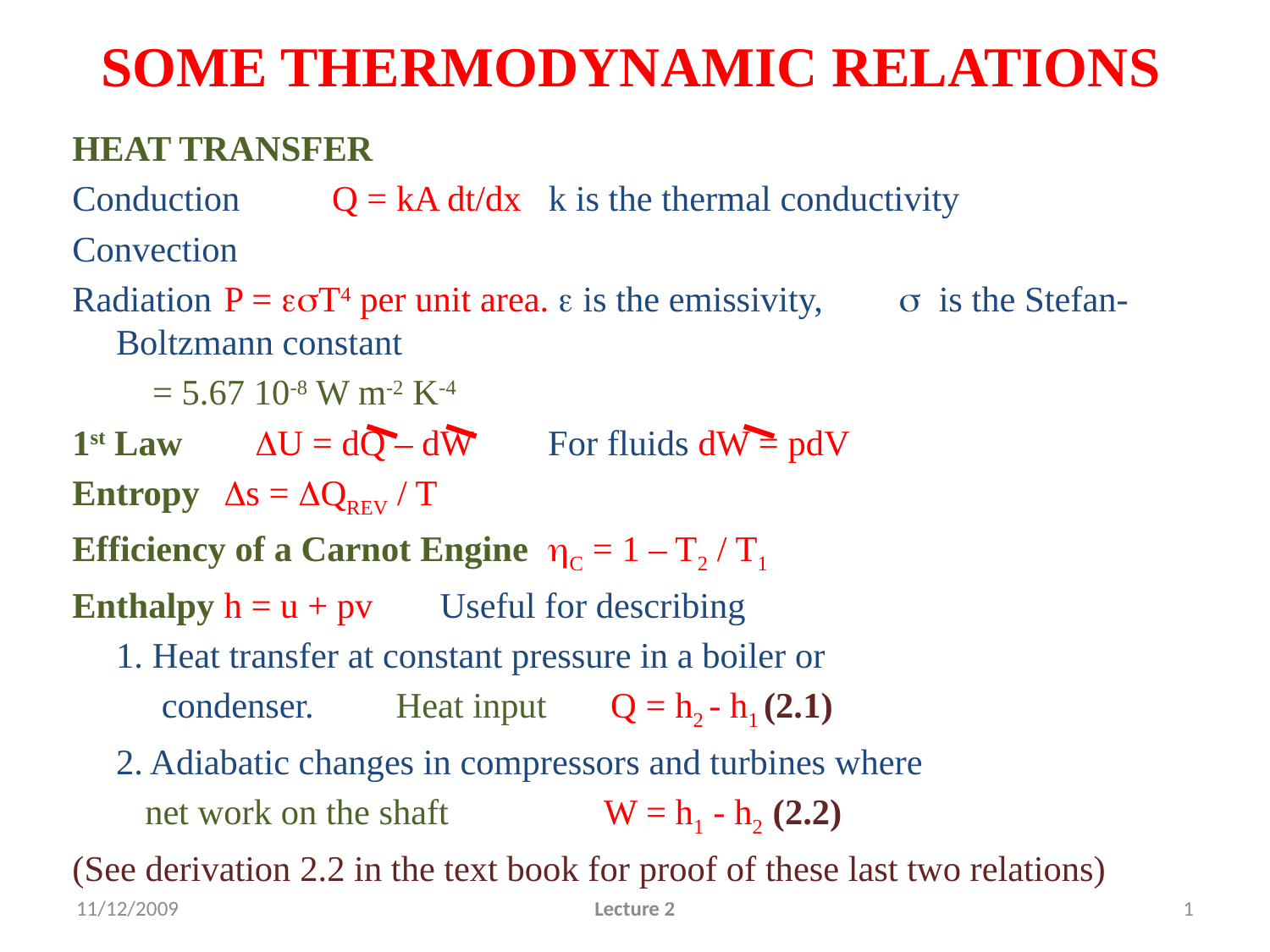

# SOME THERMODYNAMIC RELATIONS
HEAT TRANSFER
Conduction		Q = kA dt/dx   k is the thermal conductivity
Convection
Radiation		P = εσT4 per unit area. ε is the emissivity, 				   σ is the Stefan-Boltzmann constant
					    = 5.67 10-8 W m-2 K-4
1st Law        ΔU = dQ – dW    	For fluids dW = pdV
Entropy	Δs = ΔQREV / T
Efficiency of a Carnot Engine	ηC = 1 – T2 / T1
Enthalpy 	h = u + pv   		Useful for describing
	1. Heat transfer at constant pressure in a boiler or
	     condenser.         Heat input       Q = h2 - h1	(2.1)
	2. Adiabatic changes in compressors and turbines where
        net work on the shaft                 W = h1 - h2	 (2.2)
(See derivation 2.2 in the text book for proof of these last two relations)

11/12/2009
Lecture 2
1